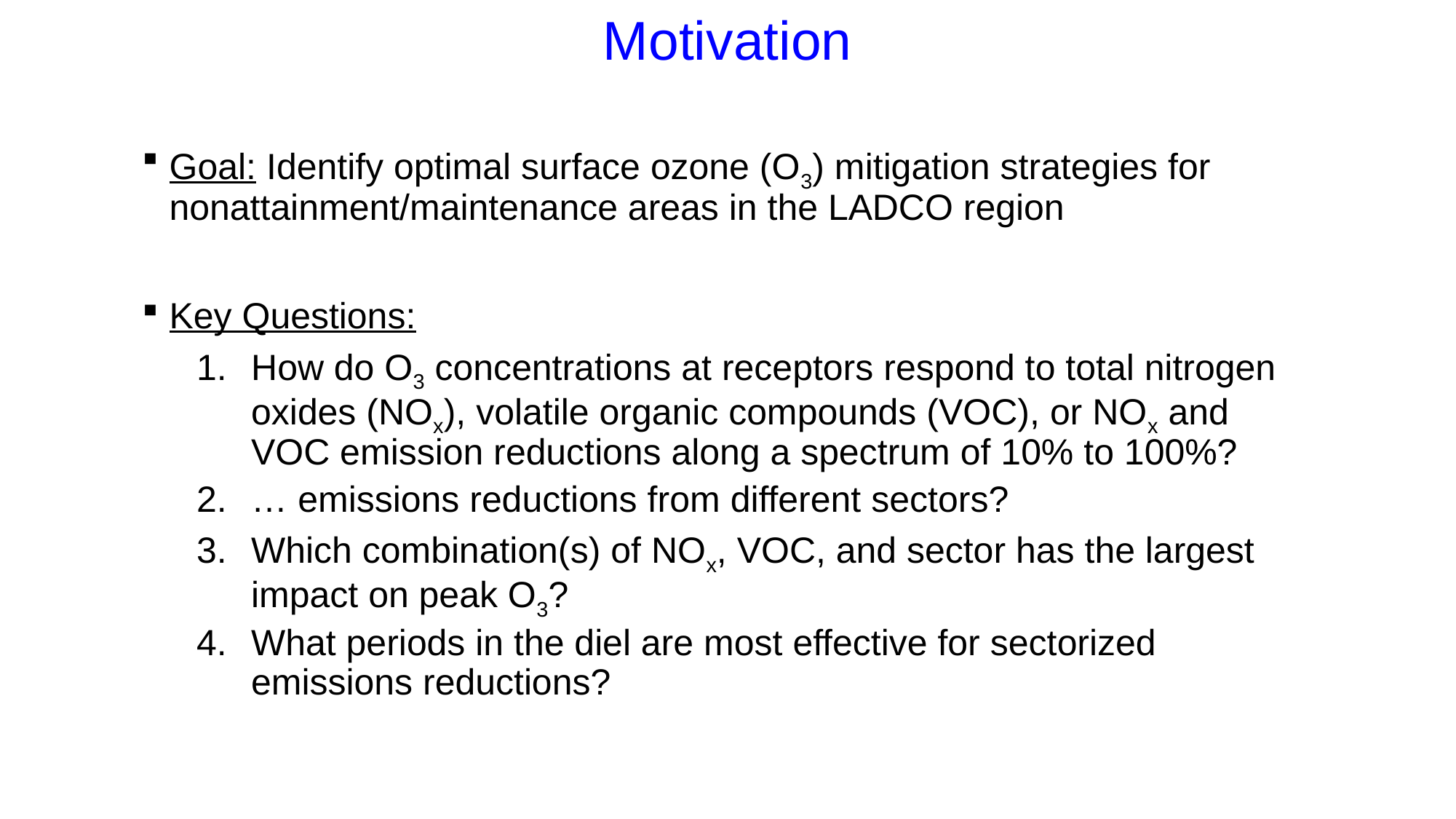

# Motivation
Goal: Identify optimal surface ozone (O3) mitigation strategies for nonattainment/maintenance areas in the LADCO region

Key Questions:
How do O3 concentrations at receptors respond to total nitrogen oxides (NOx), volatile organic compounds (VOC), or NOx and VOC emission reductions along a spectrum of 10% to 100%?
… emissions reductions from different sectors?
Which combination(s) of NOx, VOC, and sector has the largest impact on peak O3?
What periods in the diel are most effective for sectorized emissions reductions?